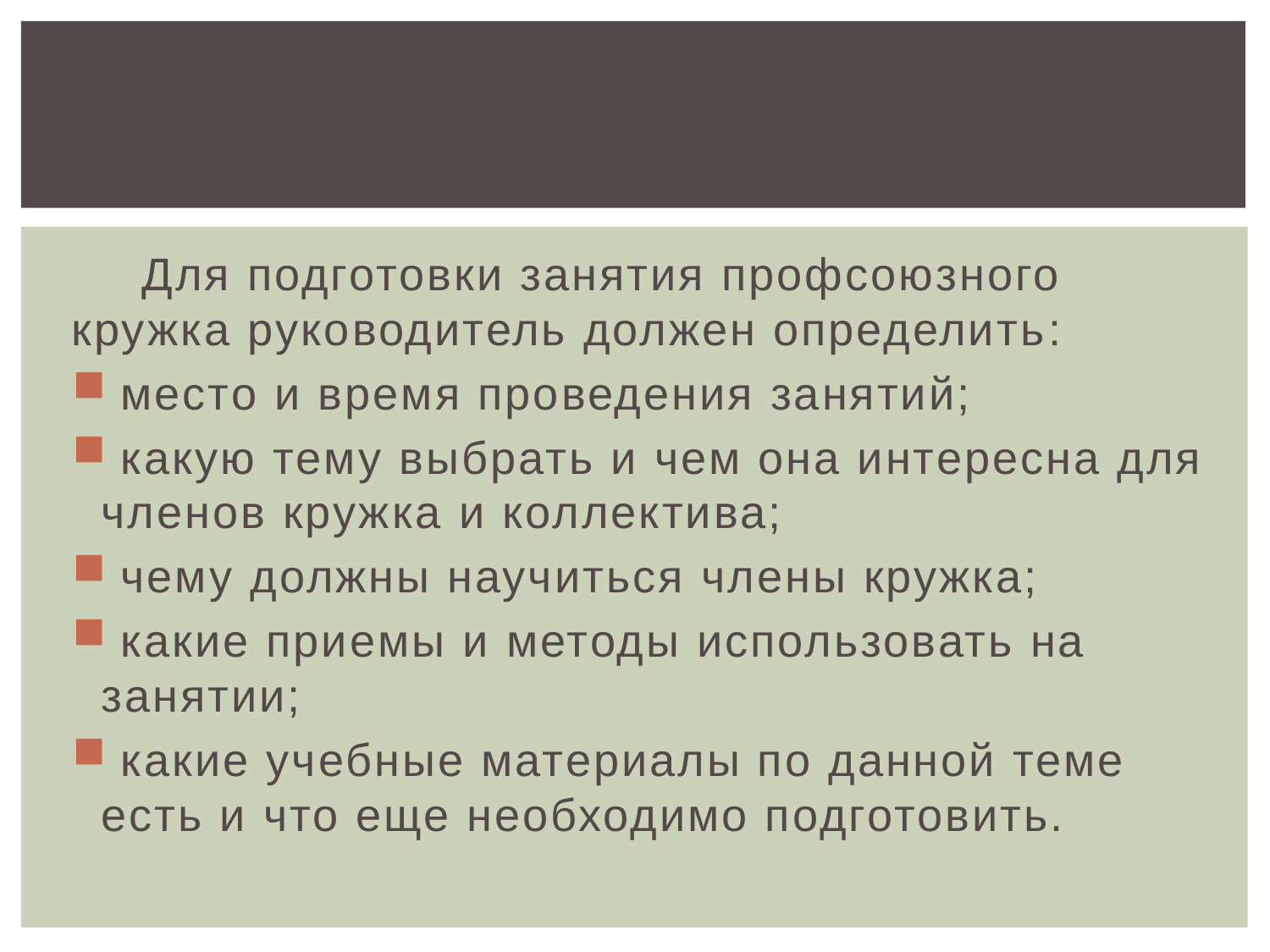

Для подготовки занятия профсоюзного кружка руководитель должен определить:
 место и время проведения занятий;
 какую тему выбрать и чем она интересна для членов кружка и коллектива;
 чему должны научиться члены кружка;
 какие приемы и методы использовать на занятии;
 какие учебные материалы по данной теме есть и что еще необходимо подготовить.